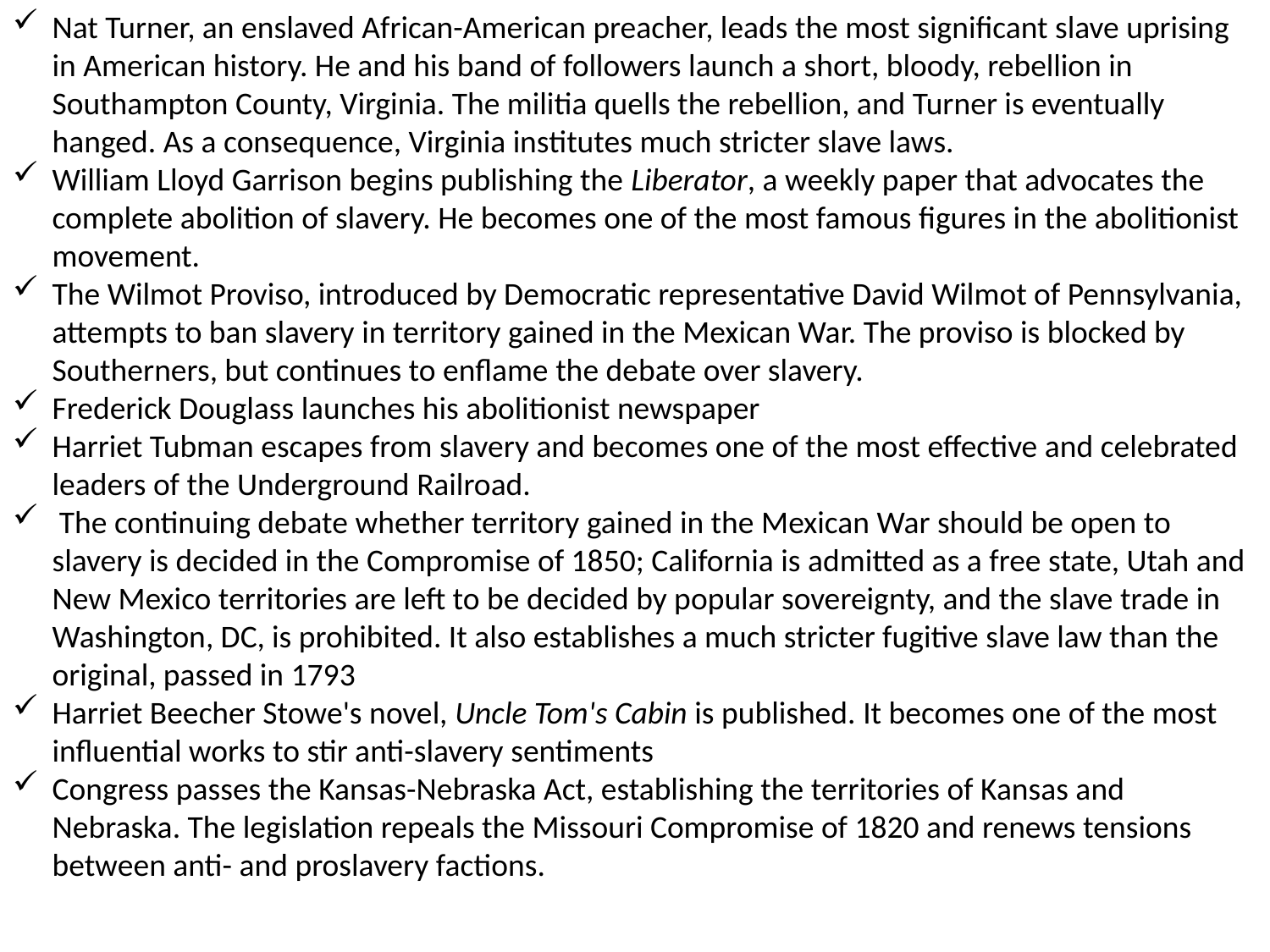

Nat Turner, an enslaved African-American preacher, leads the most significant slave uprising in American history. He and his band of followers launch a short, bloody, rebellion in Southampton County, Virginia. The militia quells the rebellion, and Turner is eventually hanged. As a consequence, Virginia institutes much stricter slave laws.
William Lloyd Garrison begins publishing the Liberator, a weekly paper that advocates the complete abolition of slavery. He becomes one of the most famous figures in the abolitionist movement.
The Wilmot Proviso, introduced by Democratic representative David Wilmot of Pennsylvania, attempts to ban slavery in territory gained in the Mexican War. The proviso is blocked by Southerners, but continues to enflame the debate over slavery.
Frederick Douglass launches his abolitionist newspaper
Harriet Tubman escapes from slavery and becomes one of the most effective and celebrated leaders of the Underground Railroad.
 The continuing debate whether territory gained in the Mexican War should be open to slavery is decided in the Compromise of 1850; California is admitted as a free state, Utah and New Mexico territories are left to be decided by popular sovereignty, and the slave trade in Washington, DC, is prohibited. It also establishes a much stricter fugitive slave law than the original, passed in 1793
Harriet Beecher Stowe's novel, Uncle Tom's Cabin is published. It becomes one of the most influential works to stir anti-slavery sentiments
Congress passes the Kansas-Nebraska Act, establishing the territories of Kansas and Nebraska. The legislation repeals the Missouri Compromise of 1820 and renews tensions between anti- and proslavery factions.